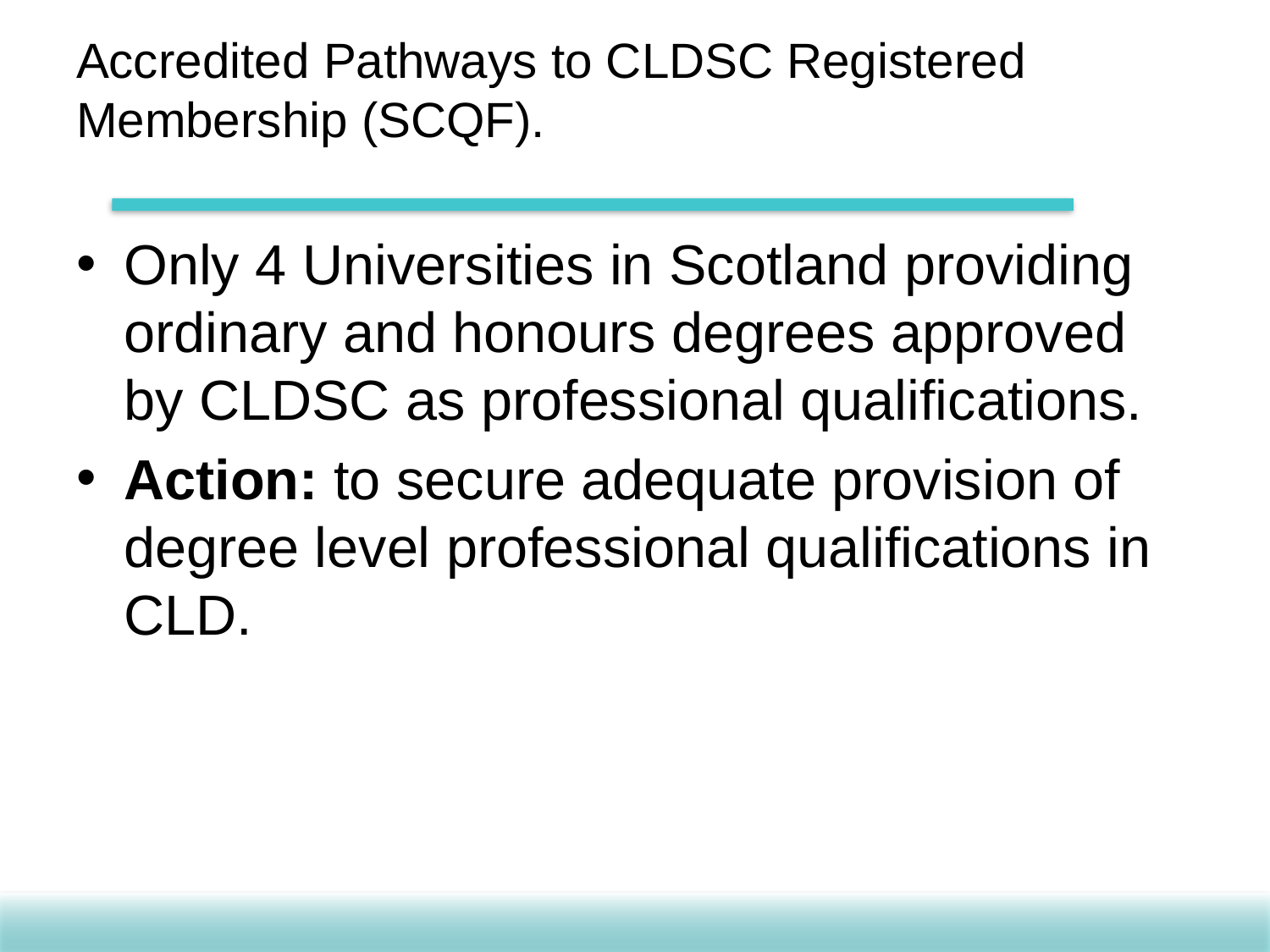

# Accredited Pathways to CLDSC Registered Membership (SCQF).

Only 4 Universities in Scotland providing ordinary and honours degrees approved by CLDSC as professional qualifications.
Action: to secure adequate provision of degree level professional qualifications in CLD.